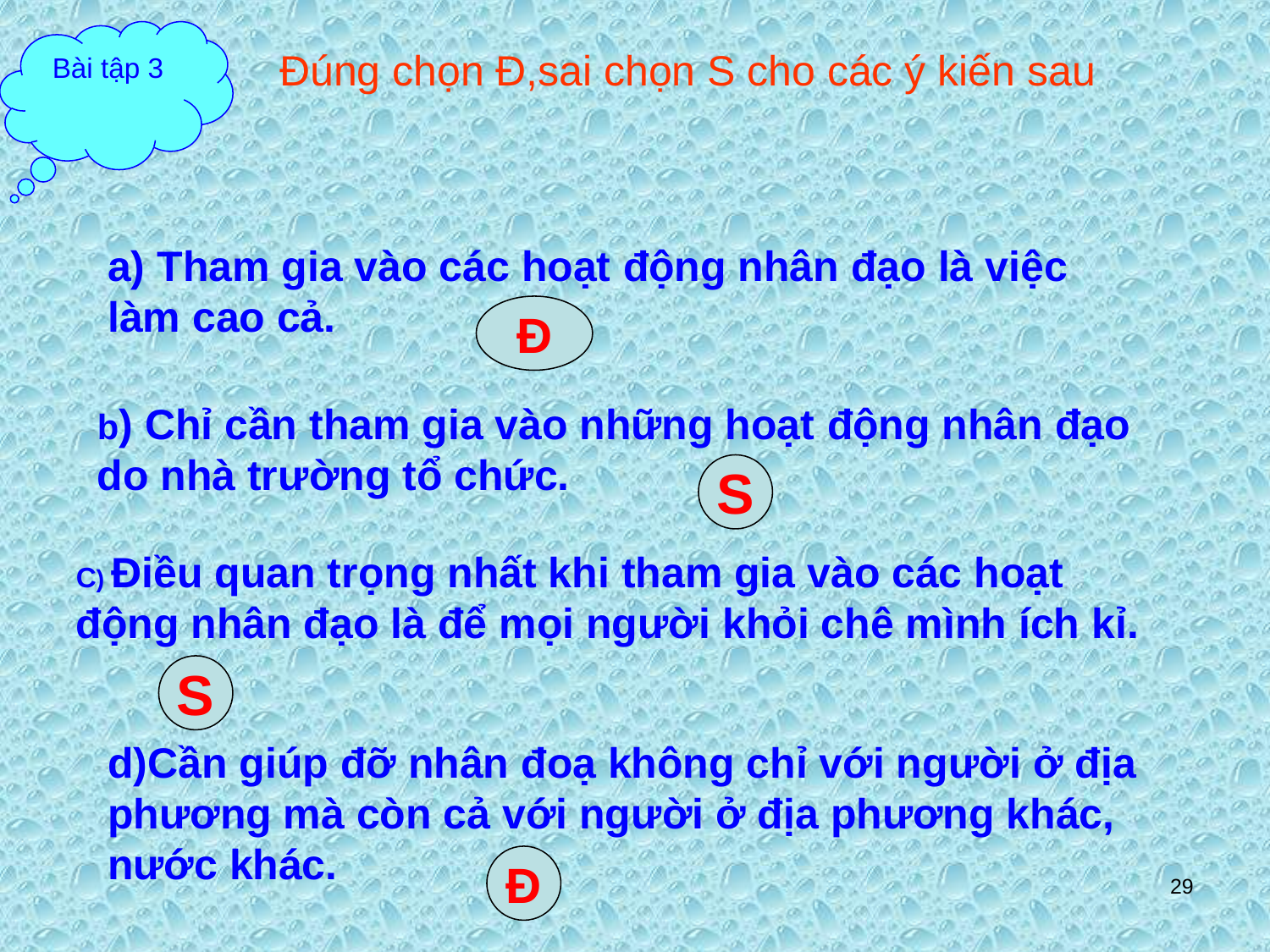

Bài tập 3
Đúng chọn Đ,sai chọn S cho các ý kiến sau
a) Tham gia vào các hoạt động nhân đạo là việc làm cao cả.
Đ
b) Chỉ cần tham gia vào những hoạt động nhân đạo do nhà trường tổ chức.
S
C) Điều quan trọng nhất khi tham gia vào các hoạt động nhân đạo là để mọi người khỏi chê mình ích kỉ.
S
d)Cần giúp đỡ nhân đoạ không chỉ với người ở địa phương mà còn cả với người ở địa phương khác, nước khác.
Đ
29